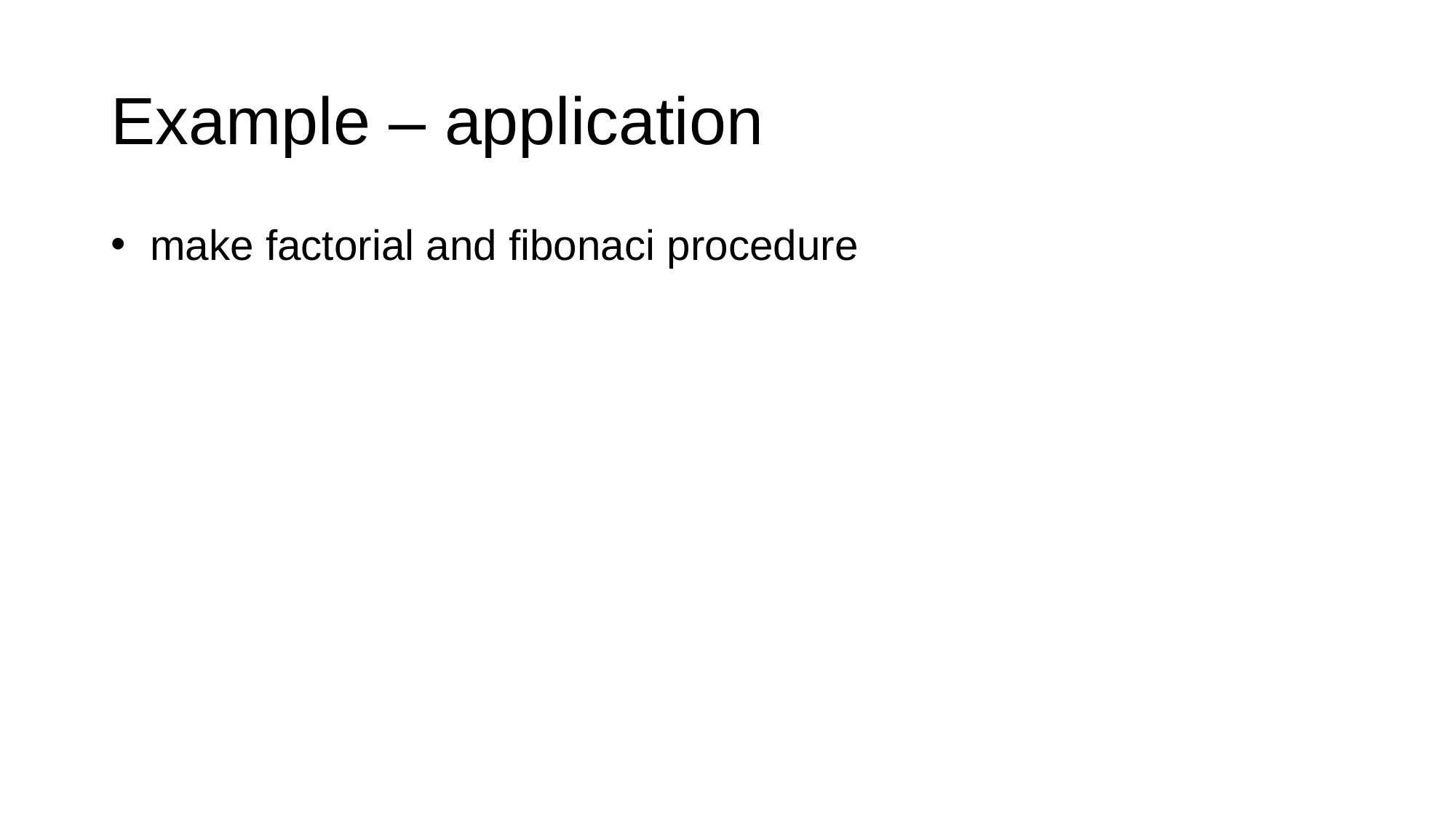

# Example – application
 make factorial and fibonaci procedure